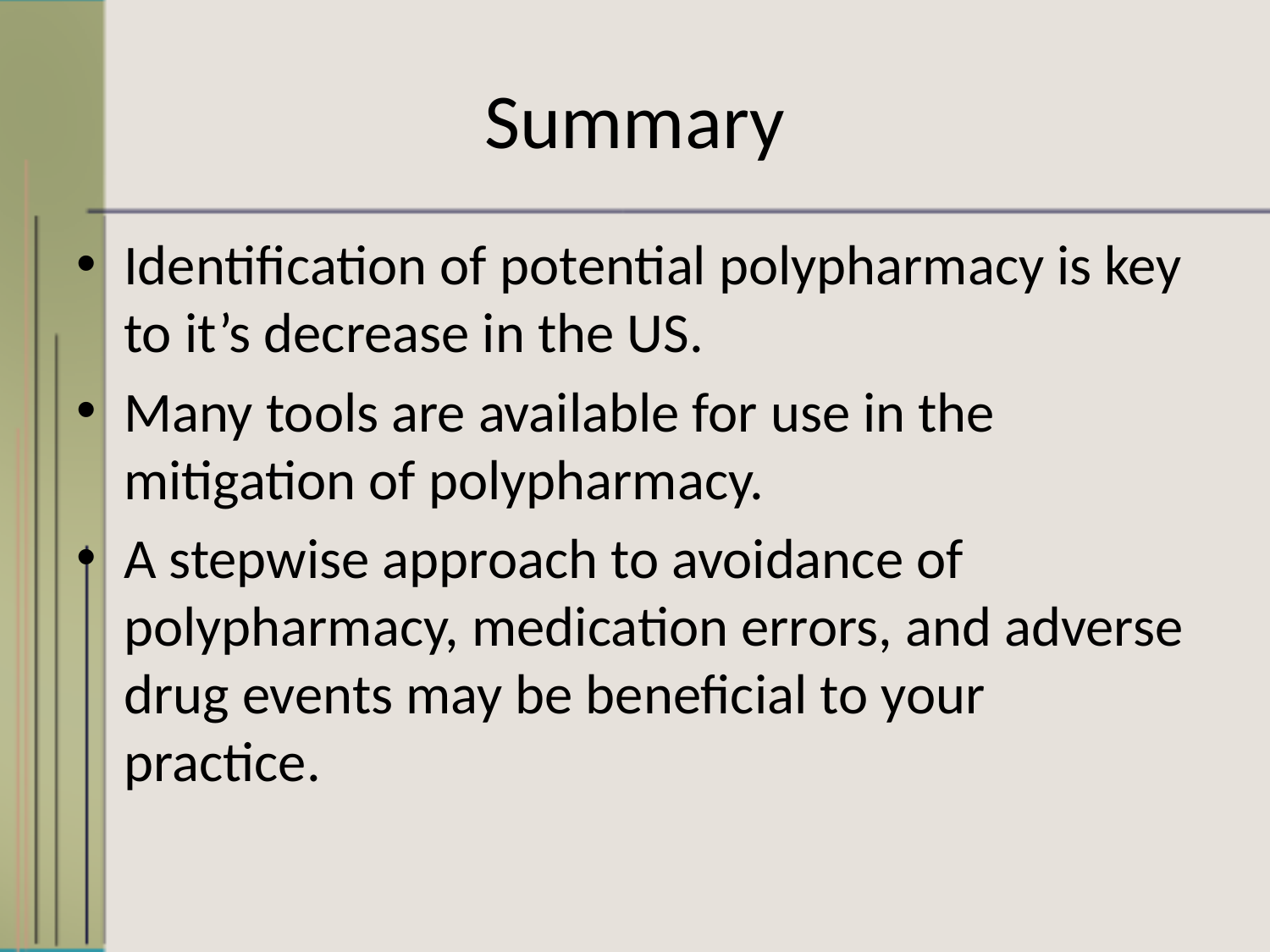

# Summary
Identification of potential polypharmacy is key to it’s decrease in the US.
Many tools are available for use in the mitigation of polypharmacy.
A stepwise approach to avoidance of polypharmacy, medication errors, and adverse drug events may be beneficial to your practice.